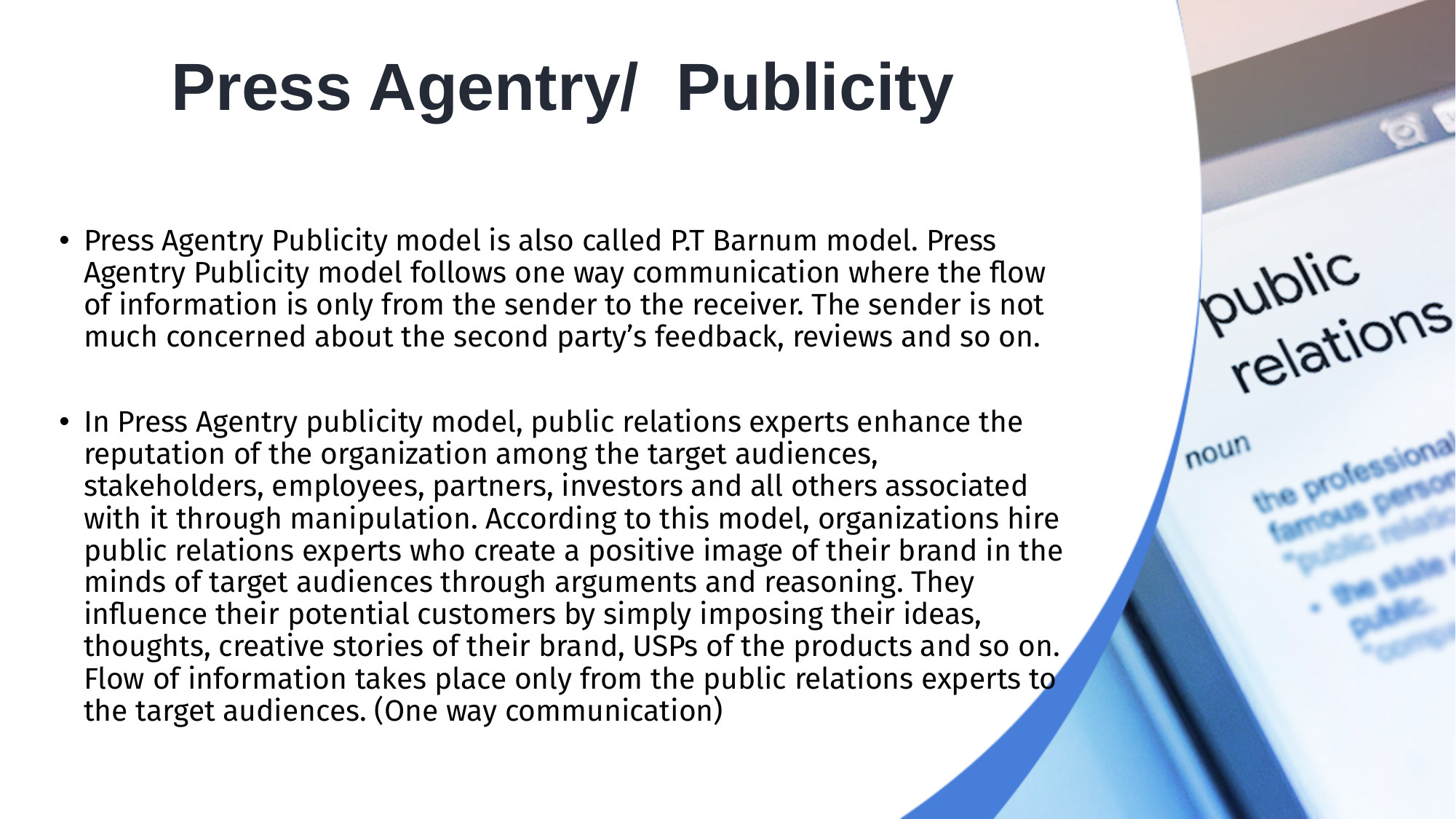

# Press Agentry/  Publicity
Press Agentry Publicity model is also called P.T Barnum model. Press Agentry Publicity model follows one way communication where the flow of information is only from the sender to the receiver. The sender is not much concerned about the second party’s feedback, reviews and so on.

In Press Agentry publicity model, public relations experts enhance the reputation of the organization among the target audiences, stakeholders, employees, partners, investors and all others associated with it through manipulation. According to this model, organizations hire public relations experts who create a positive image of their brand in the minds of target audiences through arguments and reasoning. They influence their potential customers by simply imposing their ideas, thoughts, creative stories of their brand, USPs of the products and so on. Flow of information takes place only from the public relations experts to the target audiences. (One way communication)